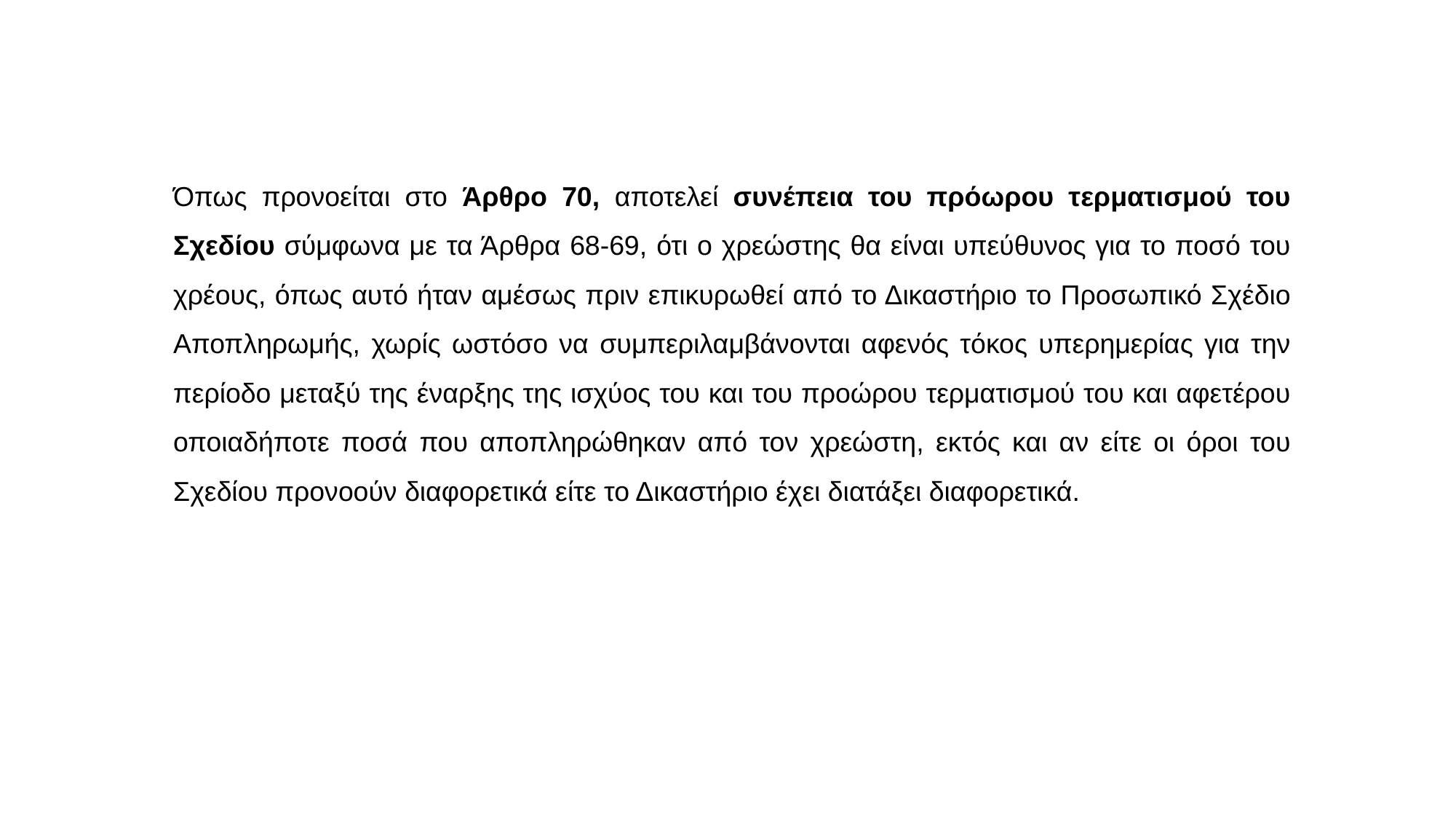

Όπως προνοείται στο Άρθρο 70, αποτελεί συνέπεια του πρόωρου τερματισμού του Σχεδίου σύμφωνα με τα Άρθρα 68-69, ότι ο χρεώστης θα είναι υπεύθυνος για το ποσό του χρέους, όπως αυτό ήταν αμέσως πριν επικυρωθεί από το Δικαστήριο το Προσωπικό Σχέδιο Αποπληρωμής, χωρίς ωστόσο να συμπεριλαμβάνονται αφενός τόκος υπερημερίας για την περίοδο μεταξύ της έναρξης της ισχύος του και του προώρου τερματισμού του και αφετέρου οποιαδήποτε ποσά που αποπληρώθηκαν από τον χρεώστη, εκτός και αν είτε οι όροι του Σχεδίου προνοούν διαφορετικά είτε το Δικαστήριο έχει διατάξει διαφορετικά.